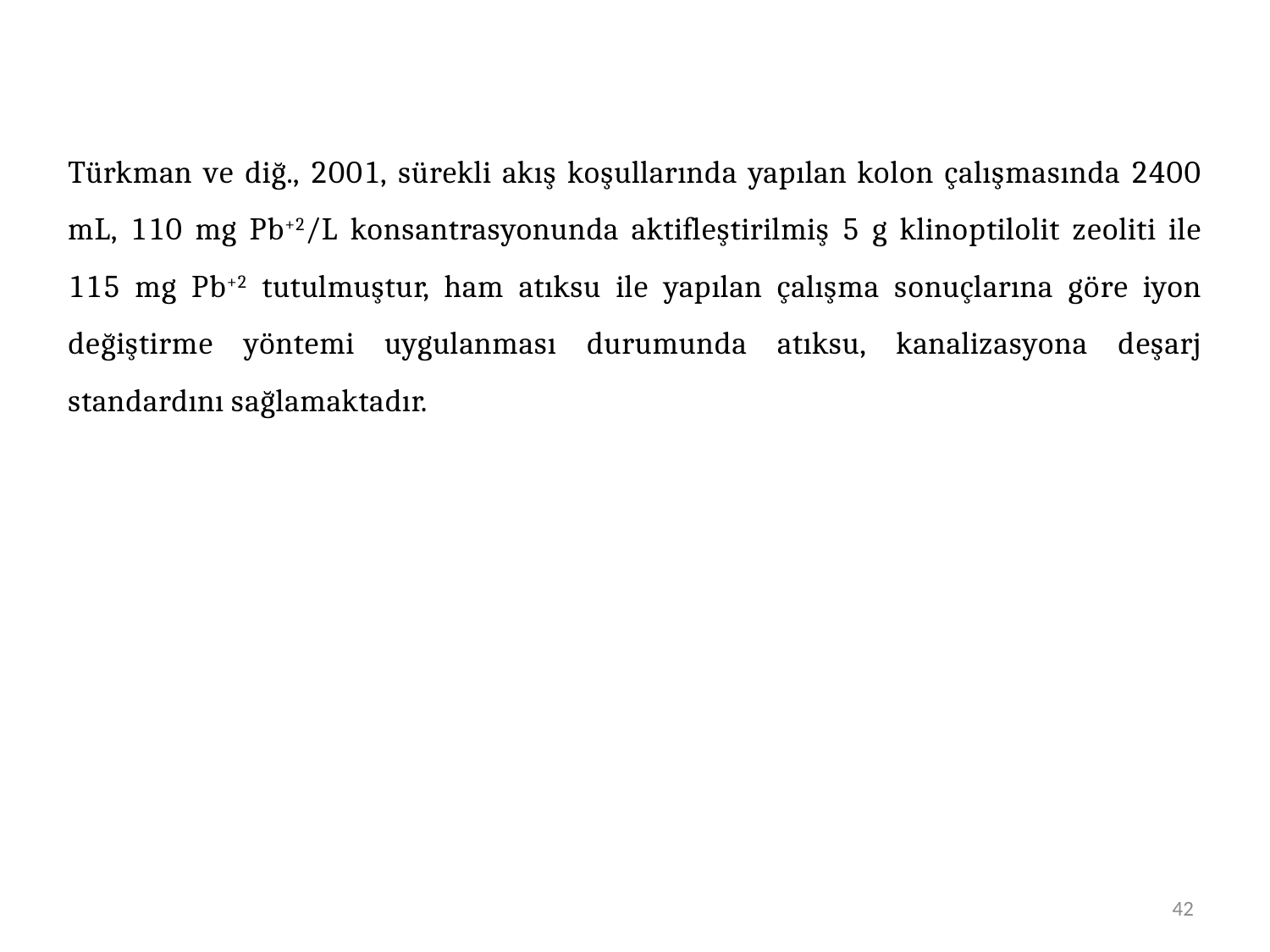

Türkman ve diğ., 2001, sürekli akış koşullarında yapılan kolon çalışmasında 2400 mL, 110 mg Pb+2/L konsantrasyonunda aktifleştirilmiş 5 g klinoptilolit zeoliti ile 115 mg Pb+2 tutulmuştur, ham atıksu ile yapılan çalışma sonuçlarına göre iyon değiştirme yöntemi uygulanması durumunda atıksu, kanalizasyona deşarj standardını sağlamaktadır.
42